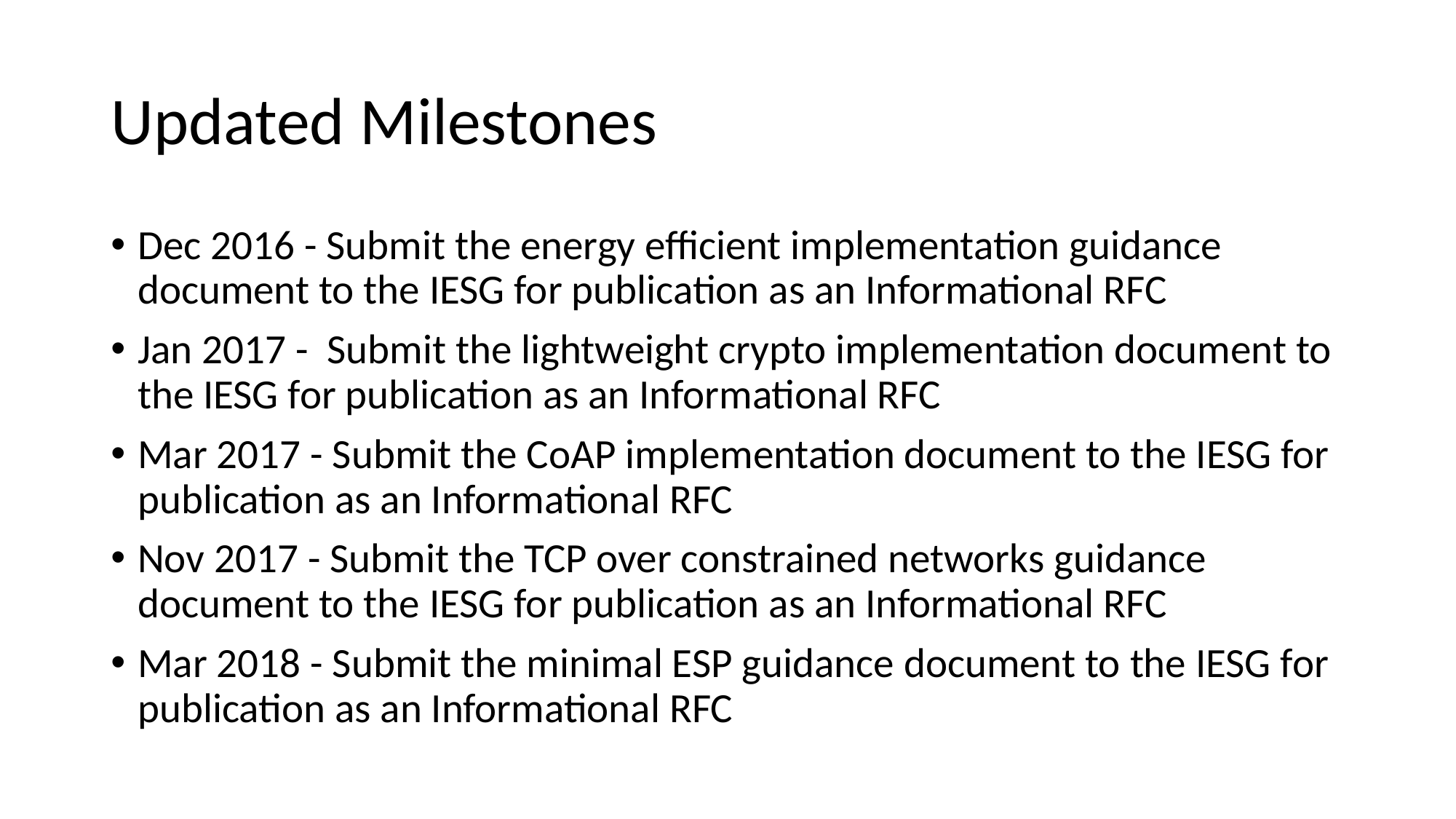

# Updated Milestones
Dec 2016 - Submit the energy efficient implementation guidance document to the IESG for publication as an Informational RFC
Jan 2017 -  Submit the lightweight crypto implementation document to the IESG for publication as an Informational RFC
Mar 2017 - Submit the CoAP implementation document to the IESG for publication as an Informational RFC
Nov 2017 - Submit the TCP over constrained networks guidance document to the IESG for publication as an Informational RFC
Mar 2018 - Submit the minimal ESP guidance document to the IESG for publication as an Informational RFC